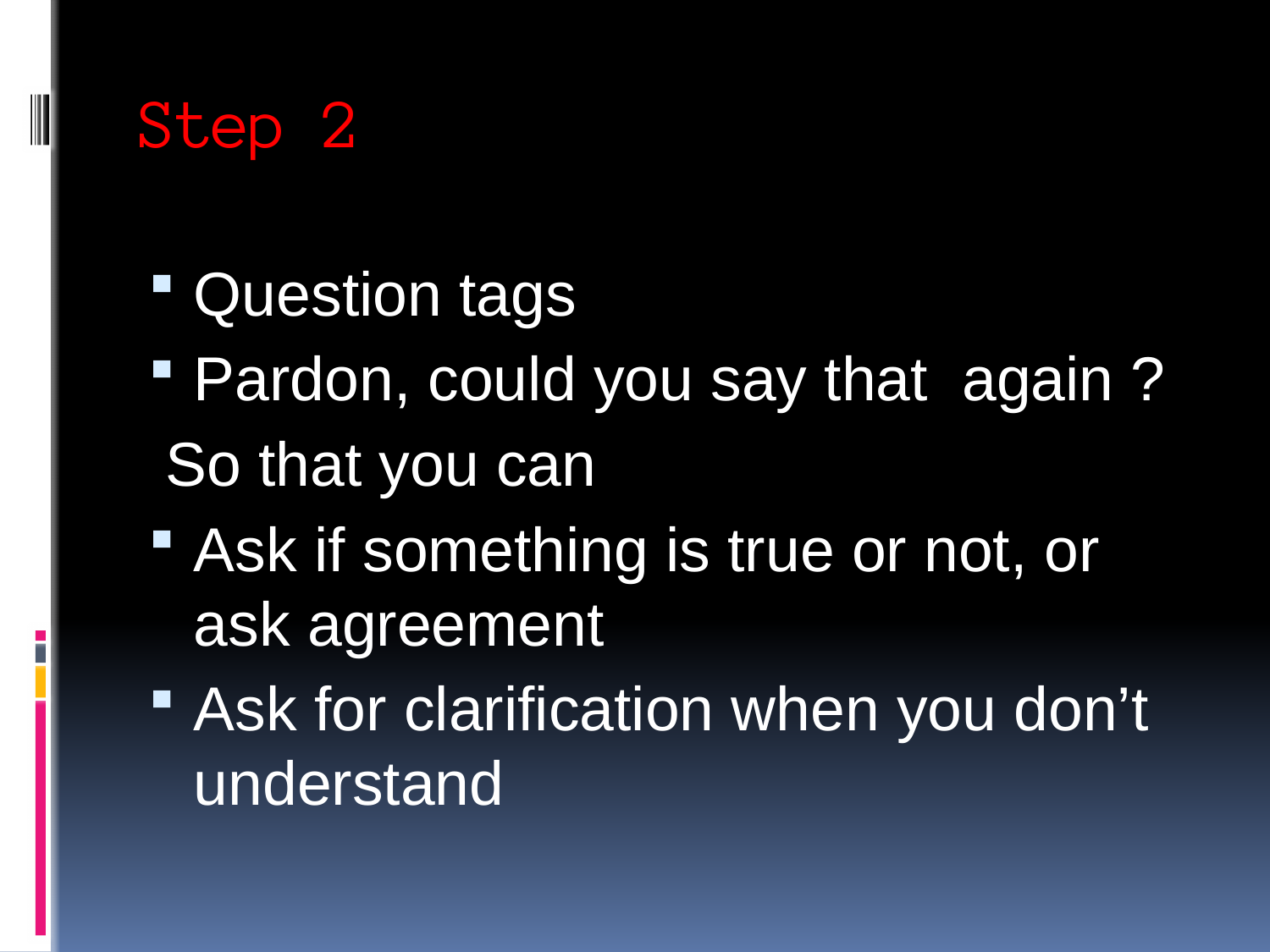

# Step 2
Question tags
Pardon, could you say that  again ?
 So that you can
Ask if something is true or not, or ask agreement
Ask for clarification when you don’t understand